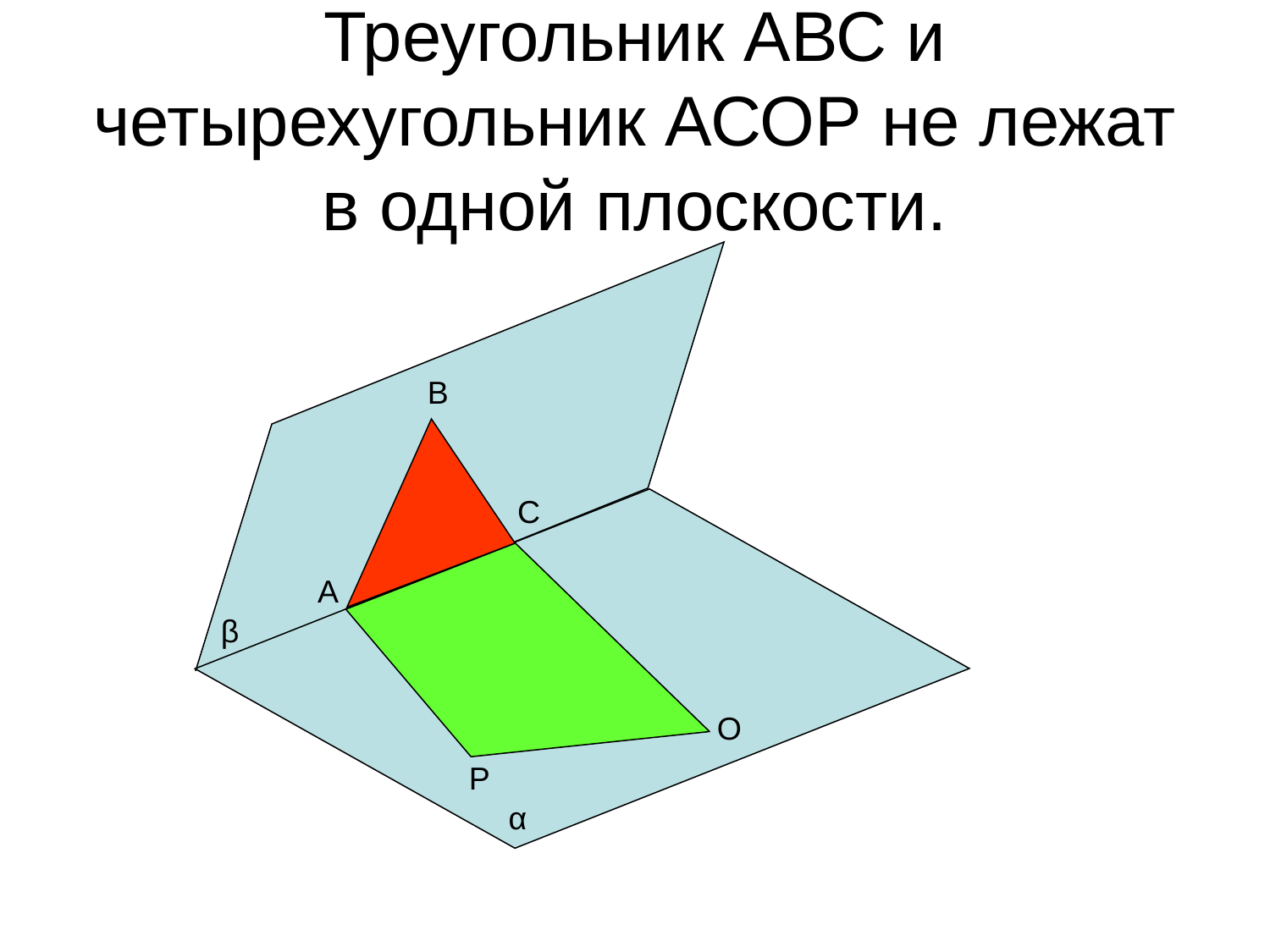

# Треугольник АВС и четырехугольник АСОР не лежат в одной плоскости.

В

С

А
β
О
Р
α